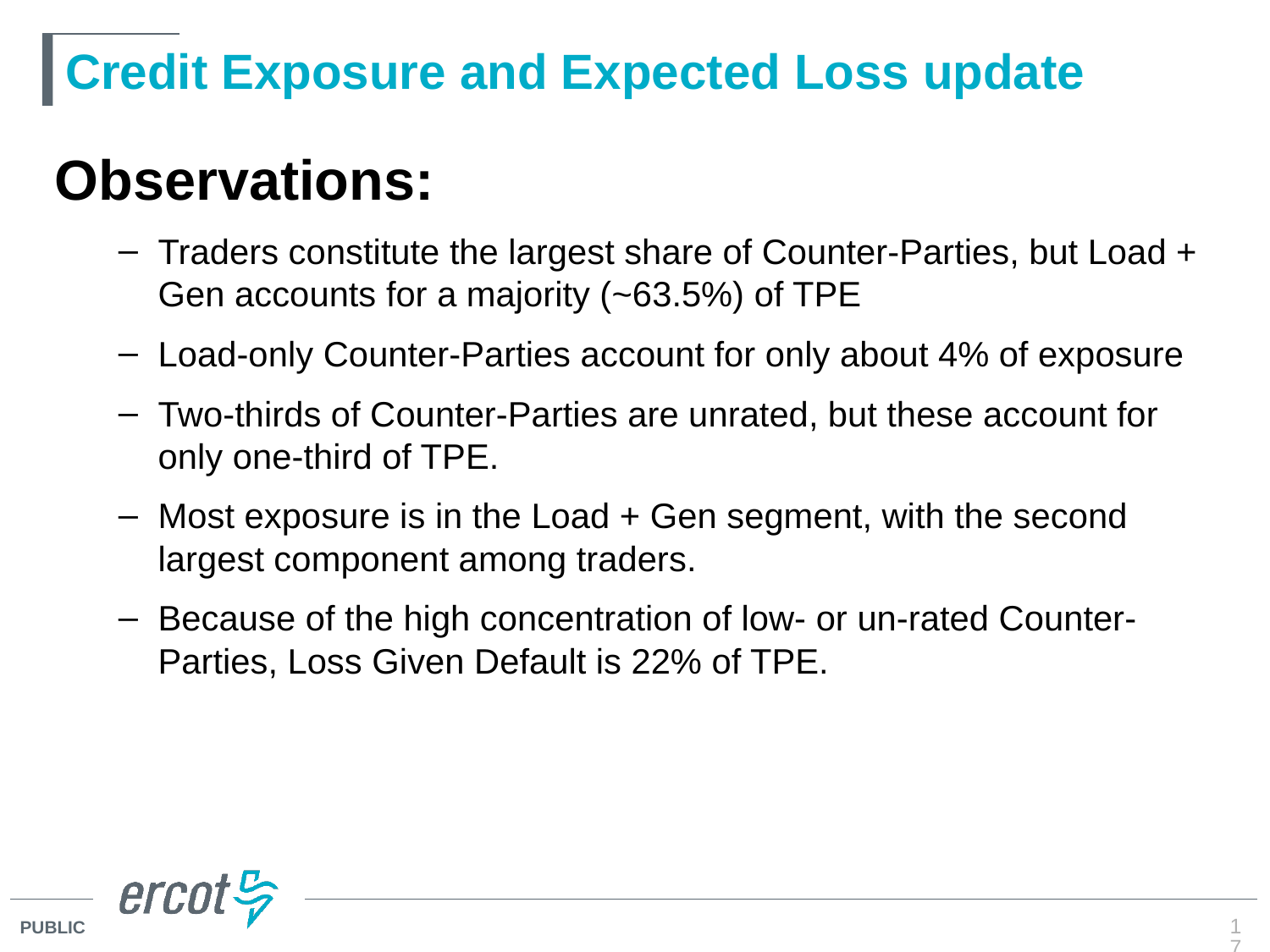

# Credit Exposure and Expected Loss update
Observations:
Traders constitute the largest share of Counter-Parties, but Load + Gen accounts for a majority (~63.5%) of TPE
Load-only Counter-Parties account for only about 4% of exposure
Two-thirds of Counter-Parties are unrated, but these account for only one-third of TPE.
Most exposure is in the Load + Gen segment, with the second largest component among traders.
Because of the high concentration of low- or un-rated Counter-Parties, Loss Given Default is 22% of TPE.
17